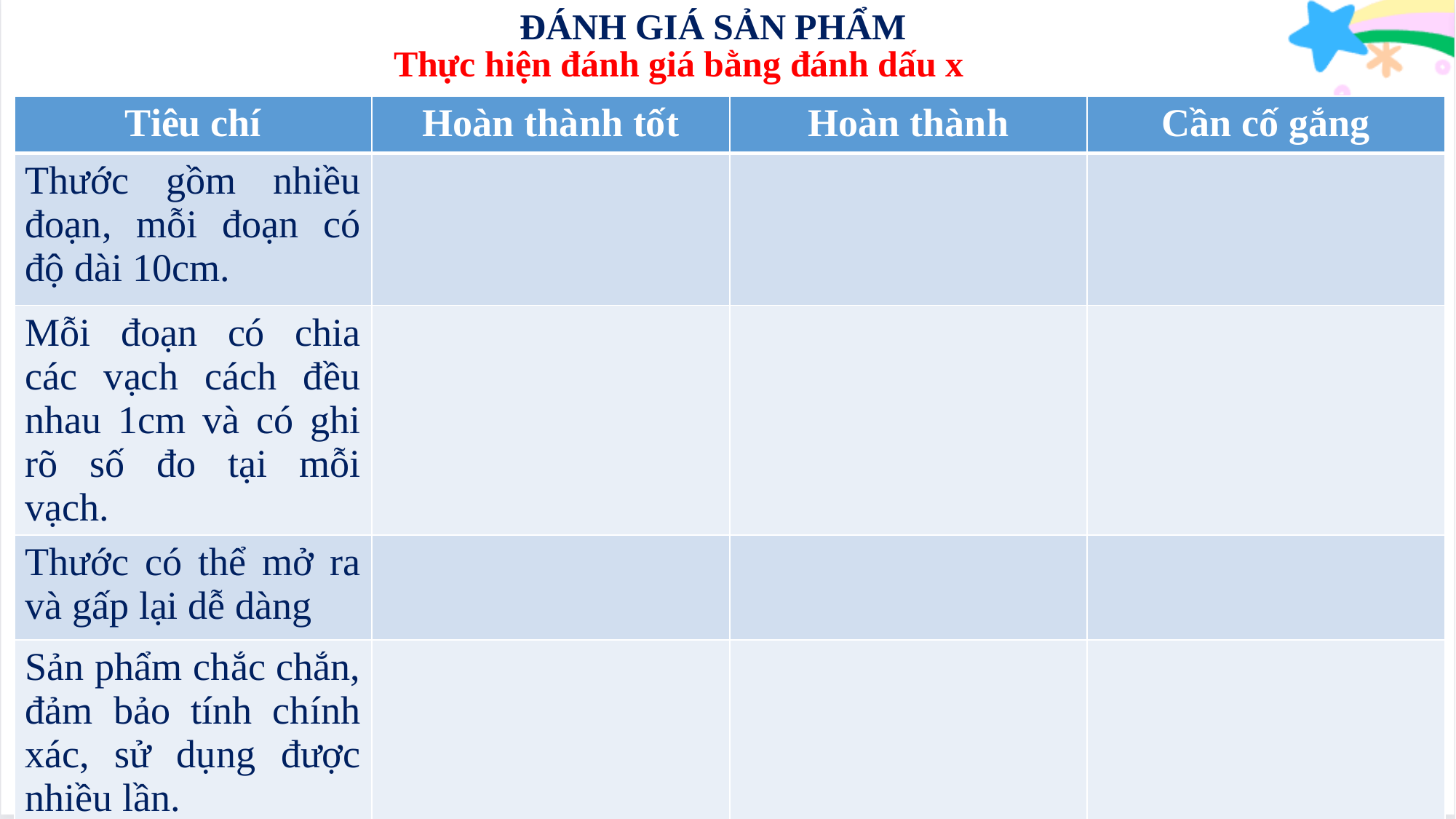

ĐÁNH GIÁ SẢN PHẨM
 Thực hiện đánh giá bằng đánh dấu x
| Tiêu chí | Hoàn thành tốt | Hoàn thành | Cần cố gắng |
| --- | --- | --- | --- |
| Thước gồm nhiều đoạn, mỗi đoạn có độ dài 10cm. |  |  |  |
| Mỗi đoạn có chia các vạch cách đều nhau 1cm và có ghi rõ số đo tại mỗi vạch. |  |  |  |
| Thước có thể mở ra và gấp lại dễ dàng |  |  |  |
| Sản phẩm chắc chắn, đảm bảo tính chính xác, sử dụng được nhiều lần. |  |  |  |